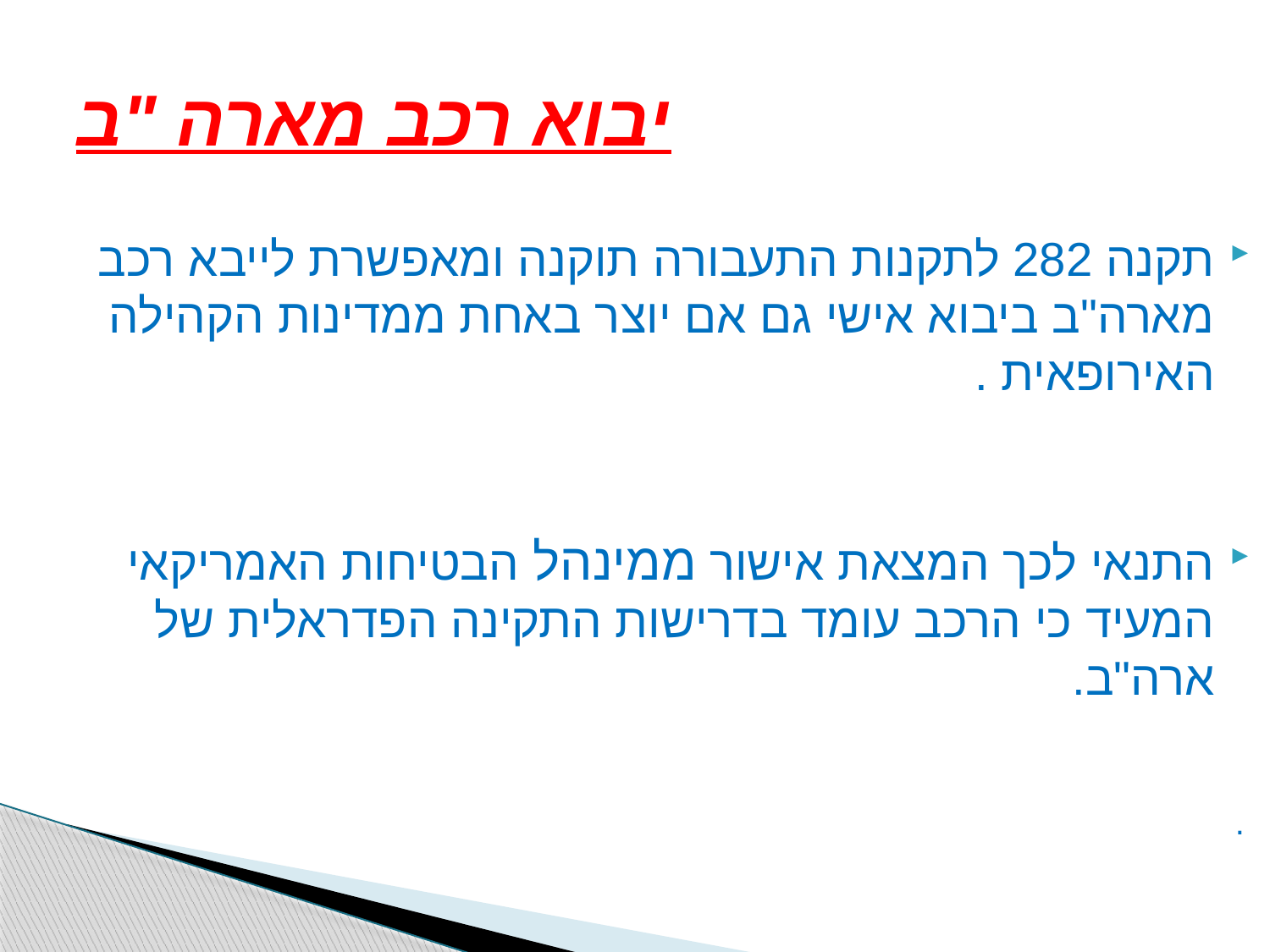

# יבוא רכב מארה "ב
תקנה 282 לתקנות התעבורה תוקנה ומאפשרת לייבא רכב מארה"ב ביבוא אישי גם אם יוצר באחת ממדינות הקהילה האירופאית .

התנאי לכך המצאת אישור ממינהל הבטיחות האמריקאי המעיד כי הרכב עומד בדרישות התקינה הפדראלית של ארה"ב.

.